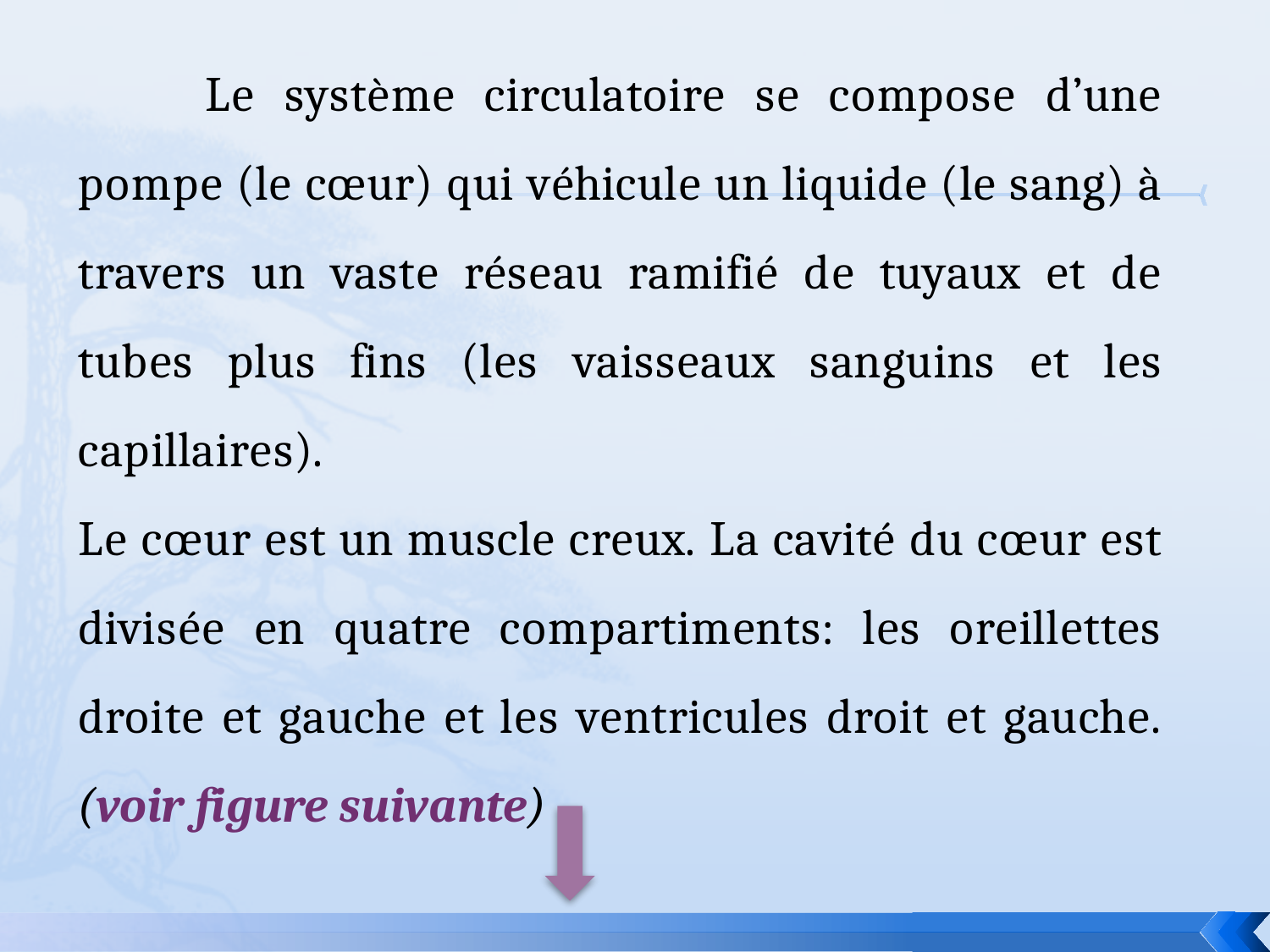

Le système circulatoire se compose d’une pompe (le cœur) qui véhicule un liquide (le sang) à travers un vaste réseau ramifié de tuyaux et de tubes plus fins (les vaisseaux sanguins et les capillaires).
Le cœur est un muscle creux. La cavité du cœur est divisée en quatre compartiments: les oreillettes droite et gauche et les ventricules droit et gauche. (voir figure suivante)